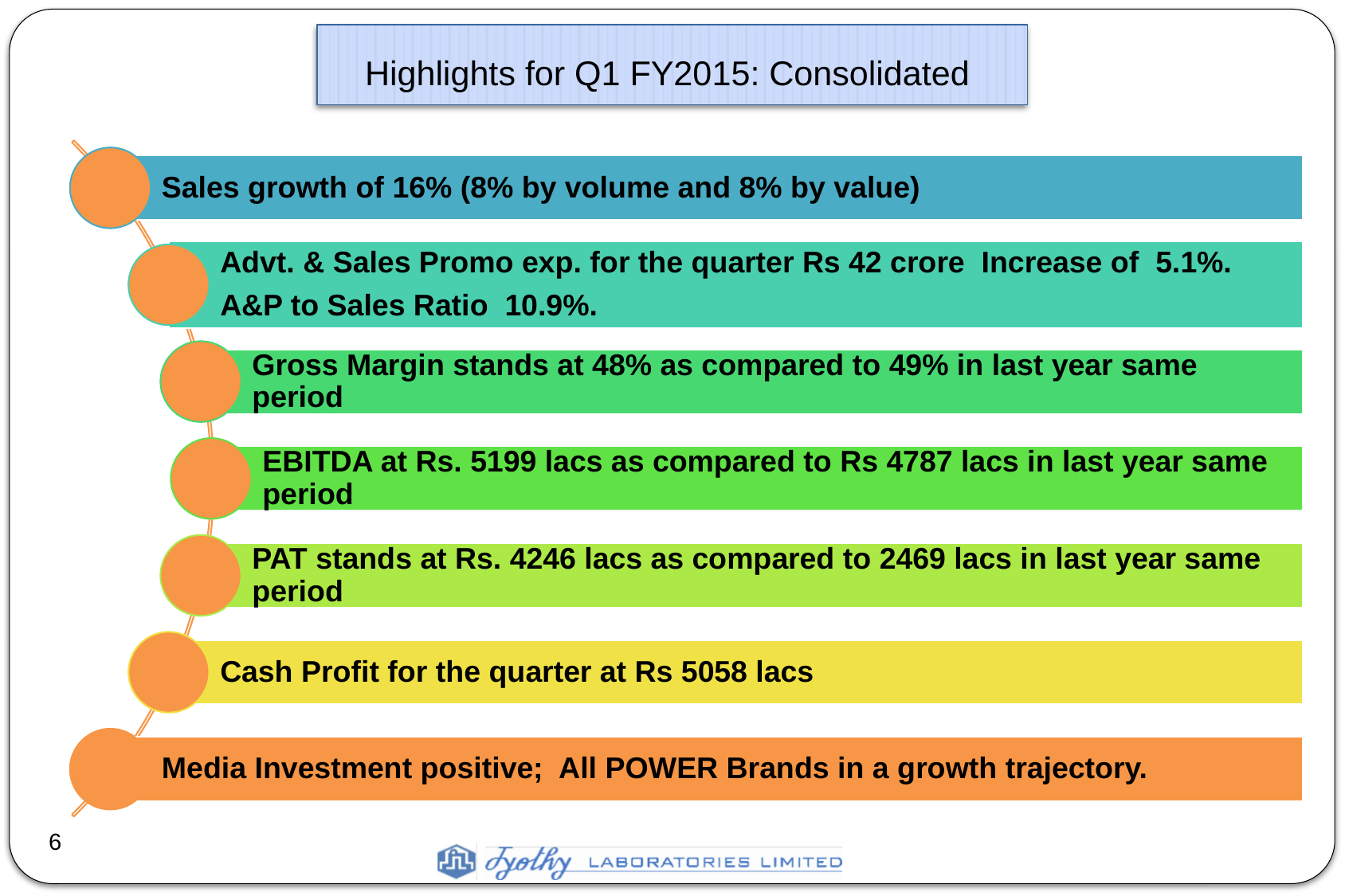

# Highlights for Q1 FY2015: Consolidated
Sales growth of 16% (8% by volume and 8% by value)
Advt. & Sales Promo exp. for the quarter Rs 42 crore  Increase of  5.1%.
A&P to Sales Ratio  10.9%.
Gross Margin stands at 48% as compared to 49% in last year same period
EBITDA at Rs. 5199 lacs as compared to Rs 4787 lacs in last year same period
PAT stands at Rs. 4246 lacs as compared to 2469 lacs in last year same period
Cash Profit for the quarter at Rs 5058 lacs
Media Investment positive;  All POWER Brands in a growth trajectory.
6